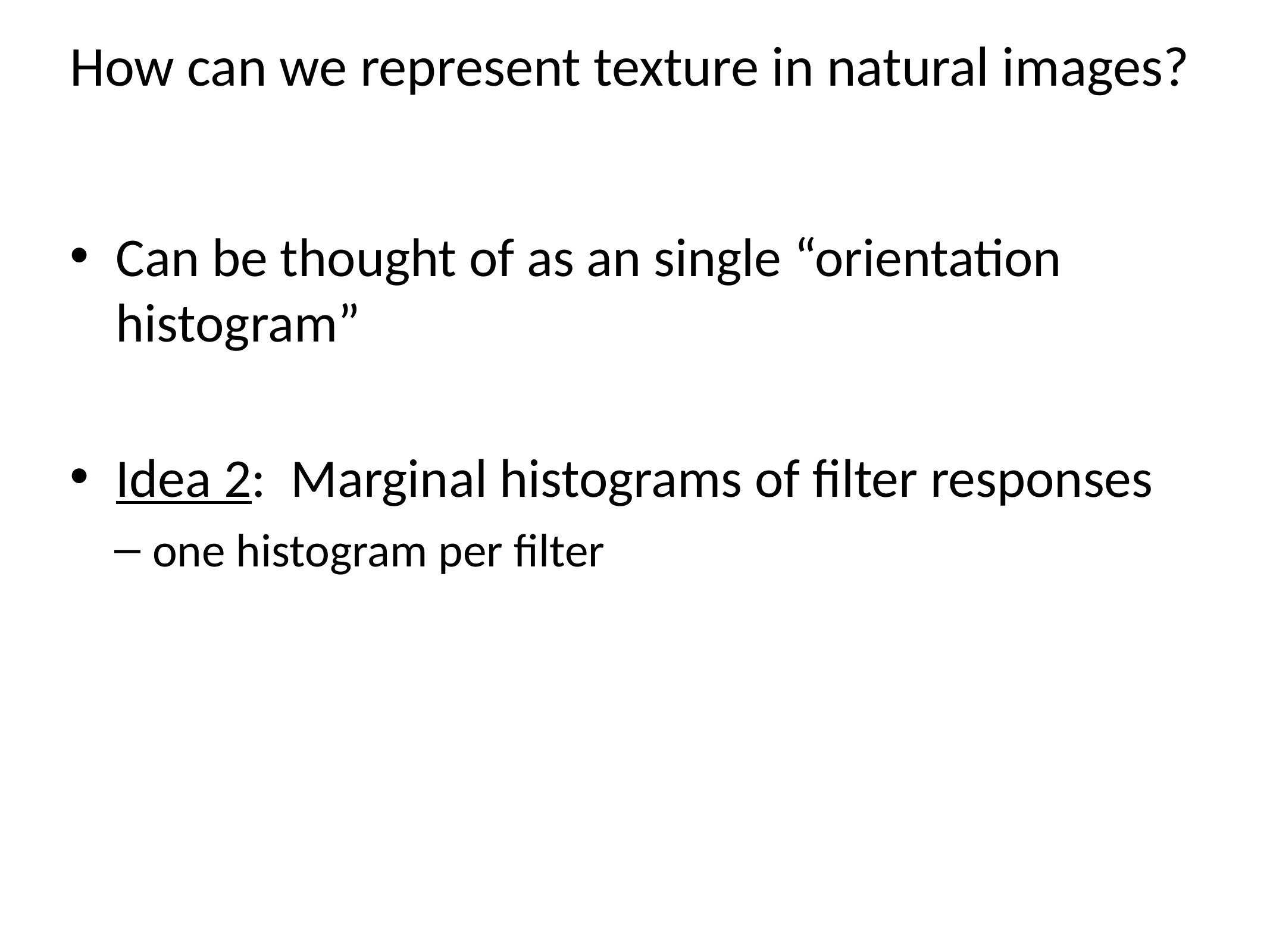

# How can we represent texture in natural images?

Can be thought of as an single “orientation histogram”

Idea 2:  Marginal histograms of filter responses
one histogram per filter